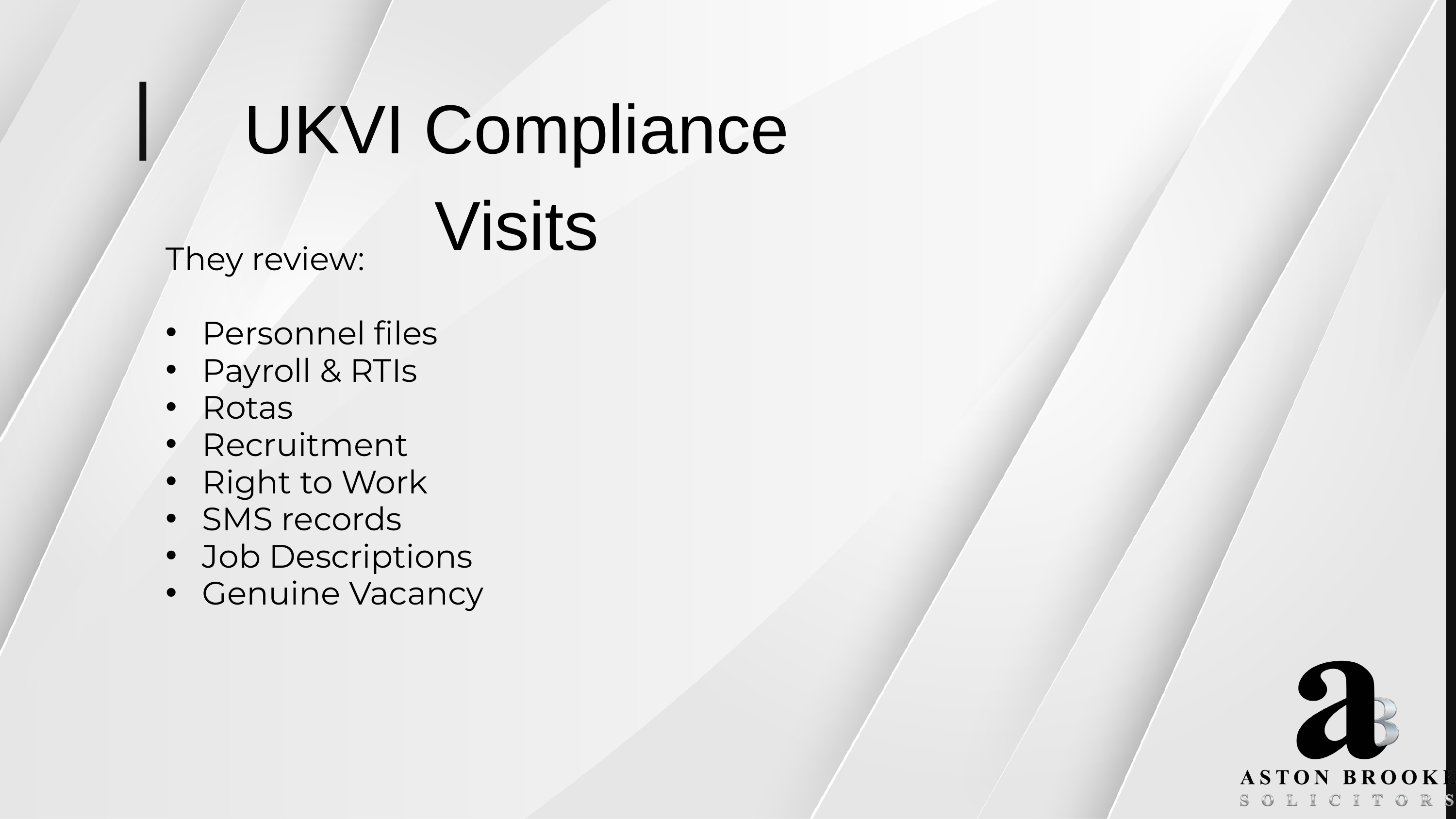

UKVI Compliance Visits

They review:

Personnel files
Payroll & RTIs
Rotas
Recruitment
Right to Work
SMS records
Job Descriptions
Genuine Vacancy